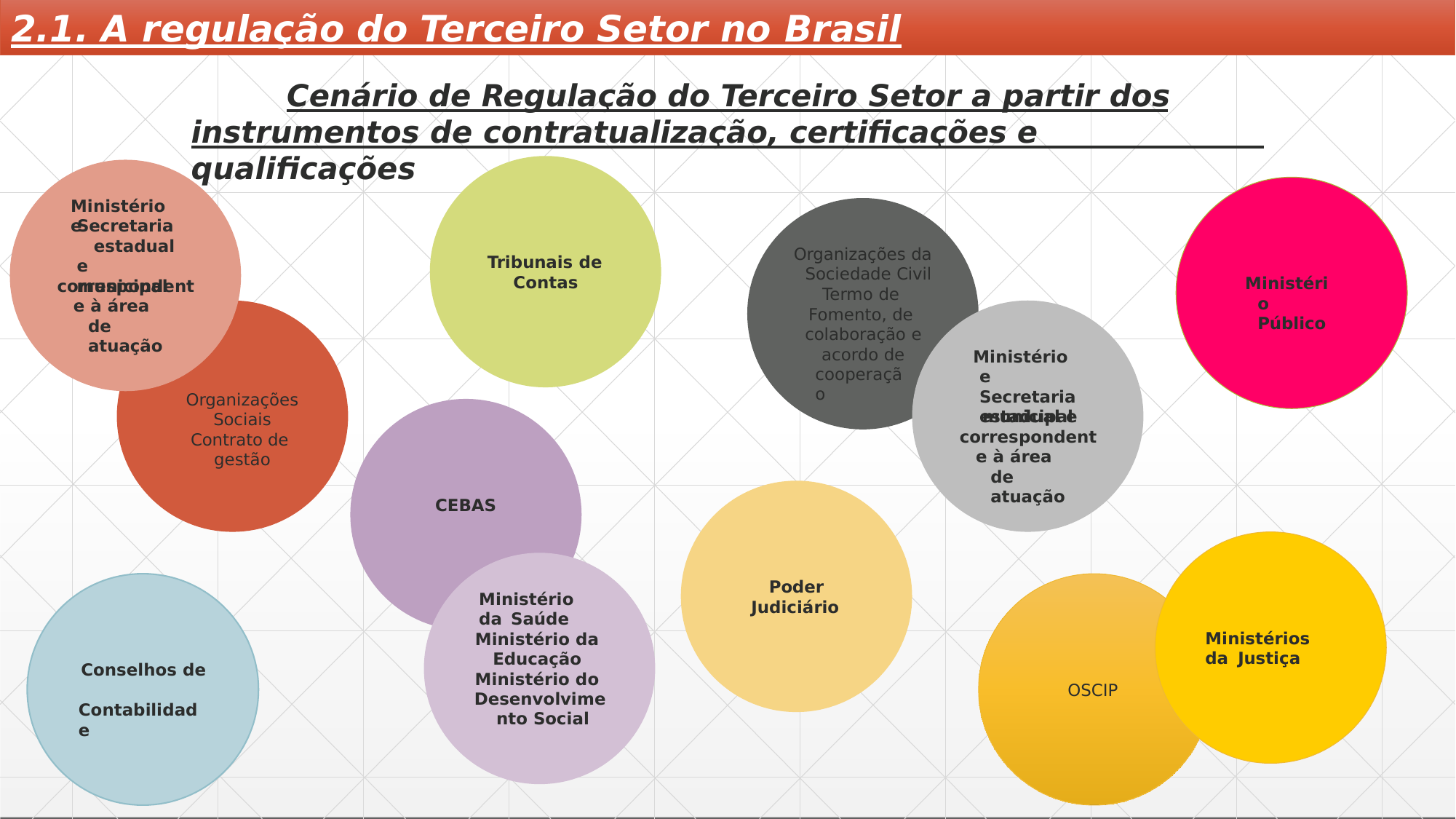

# 2.1. A regulação do Terceiro Setor no Brasil

Cenário de Regulação do Terceiro Setor a partir dos  instrumentos de contratualização, certificações e qualificações

Ministério e

Secretaria  estadual e  municipal
Organizações da  Sociedade Civil
Tribunais de

Contas
Ministério  Público
correspondent
Termo de  Fomento, de  colaboração e
e à área de  atuação

acordo de  cooperação
Ministério e  Secretaria  estadual e
Organizações  Sociais  Contrato de  gestão

municipal

correspondent
e à área de  atuação

CEBAS

Poder  Judiciário
Ministério da
Saúde
Ministérios da
Ministério da  Educação  Ministério do  Desenvolvime  nto Social

Justiça
Conselhos de  Contabilidade
OSCIP